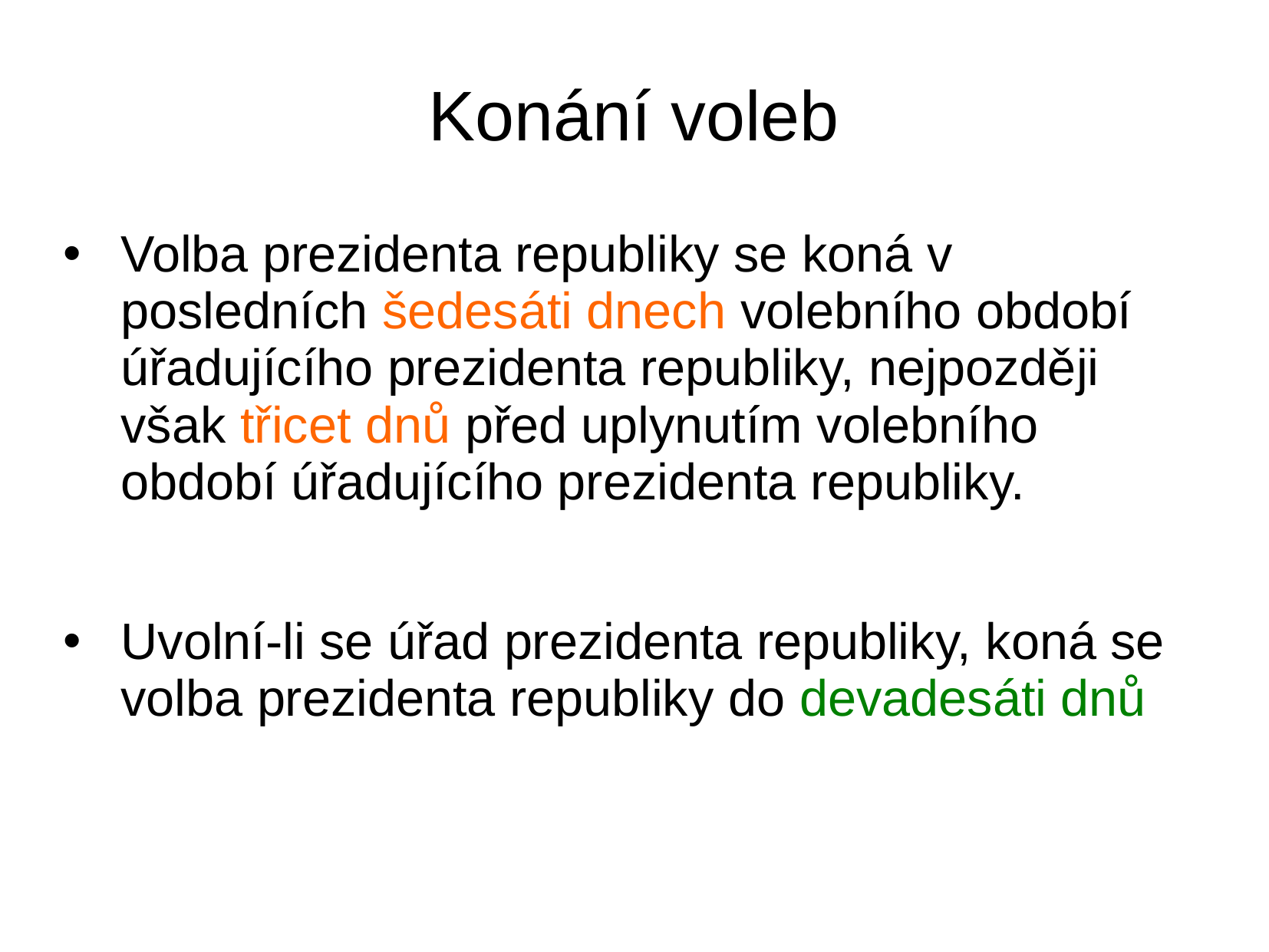

# Konání voleb
Volba prezidenta republiky se koná v posledních šedesáti dnech volebního období úřadujícího prezidenta republiky, nejpozději však třicet dnů před uplynutím volebního období úřadujícího prezidenta republiky.

Uvolní-li se úřad prezidenta republiky, koná se volba prezidenta republiky do devadesáti dnů